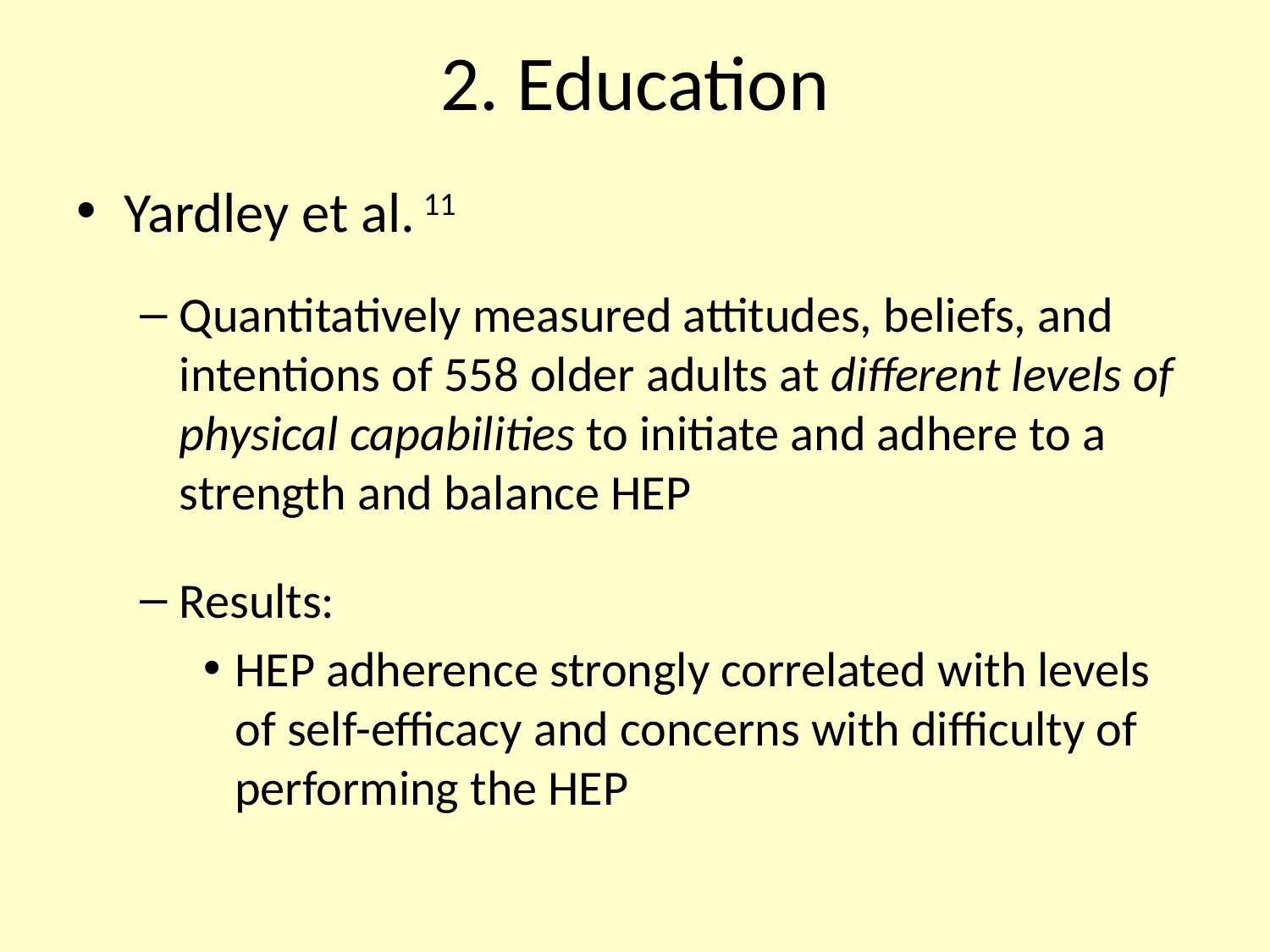

# 2. Education
Yardley et al. 11

Quantitatively measured attitudes, beliefs, and intentions of 558 older adults at different levels of physical capabilities to initiate and adhere to a strength and balance HEP

Results:
HEP adherence strongly correlated with levels of self-efficacy and concerns with difficulty of performing the HEP